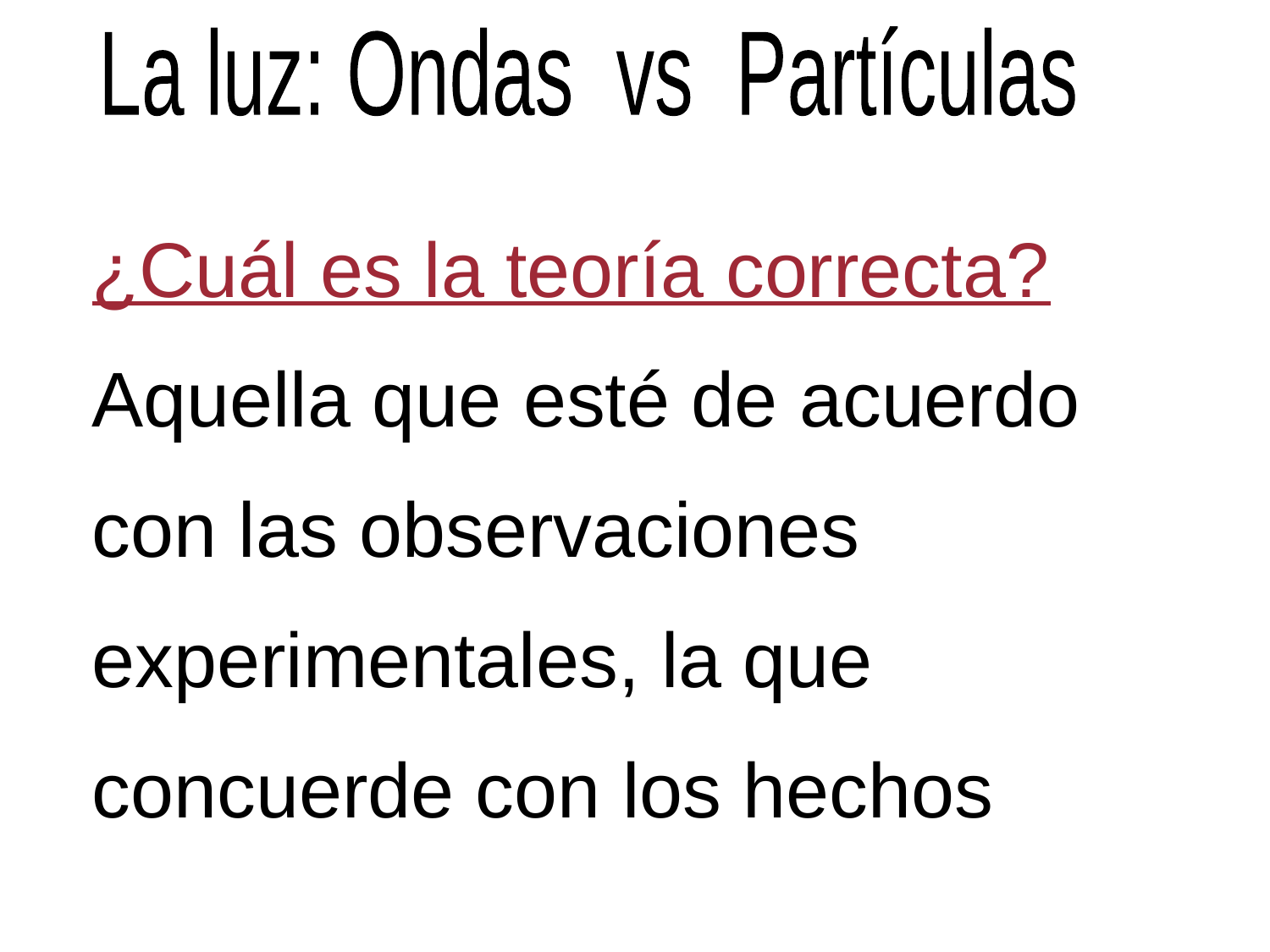

La luz: Ondas  vs  Partículas
¿Cuál es la teoría correcta?
Aquella que esté de acuerdo con las observaciones experimentales, la que concuerde con los hechos